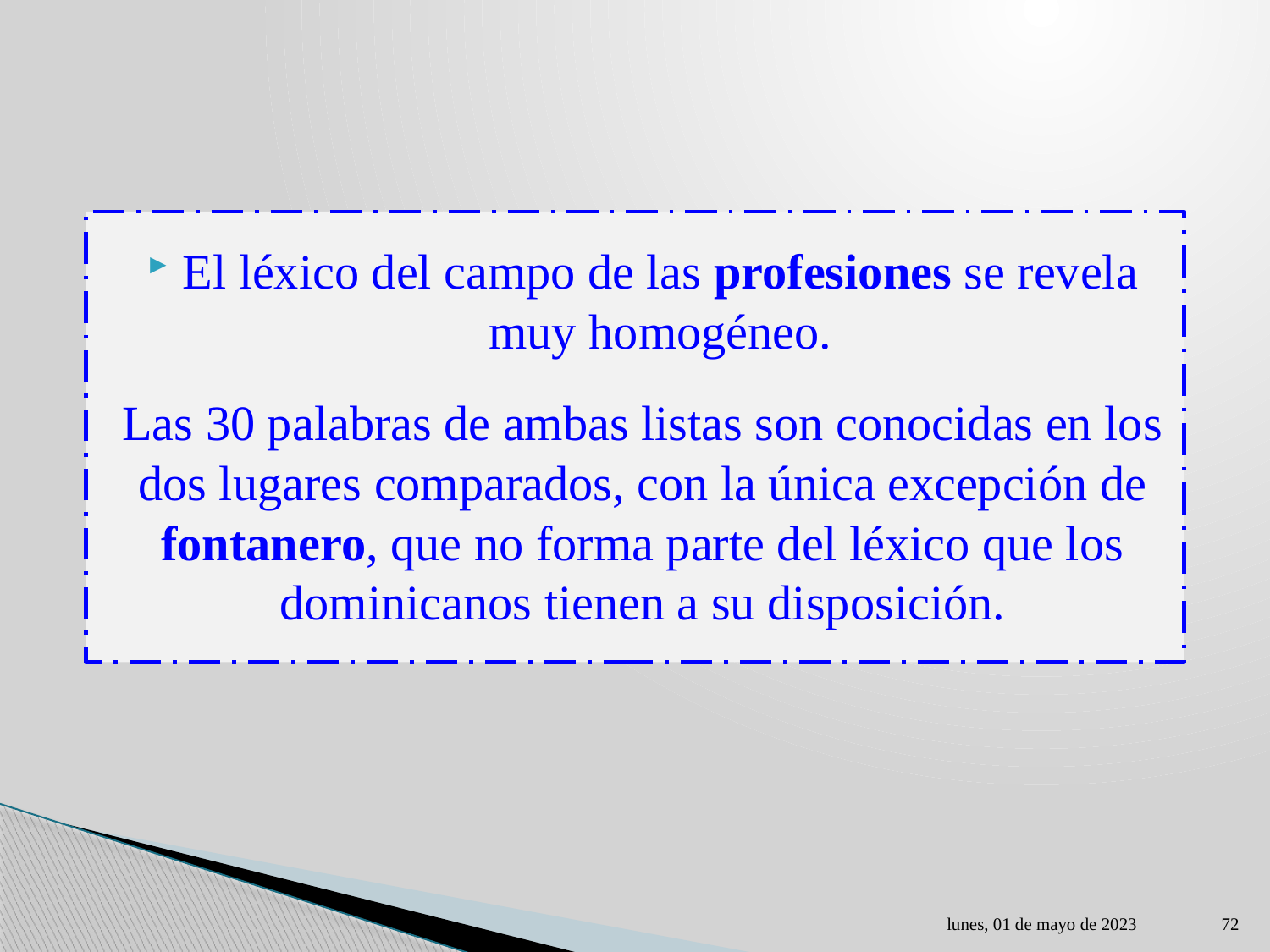

El léxico del campo de las profesiones se revela muy homogéneo.
Las 30 palabras de ambas listas son conocidas en los dos lugares comparados, con la única excepción de fontanero, que no forma parte del léxico que los dominicanos tienen a su disposición.
lunes, 01 de mayo de 2023
72